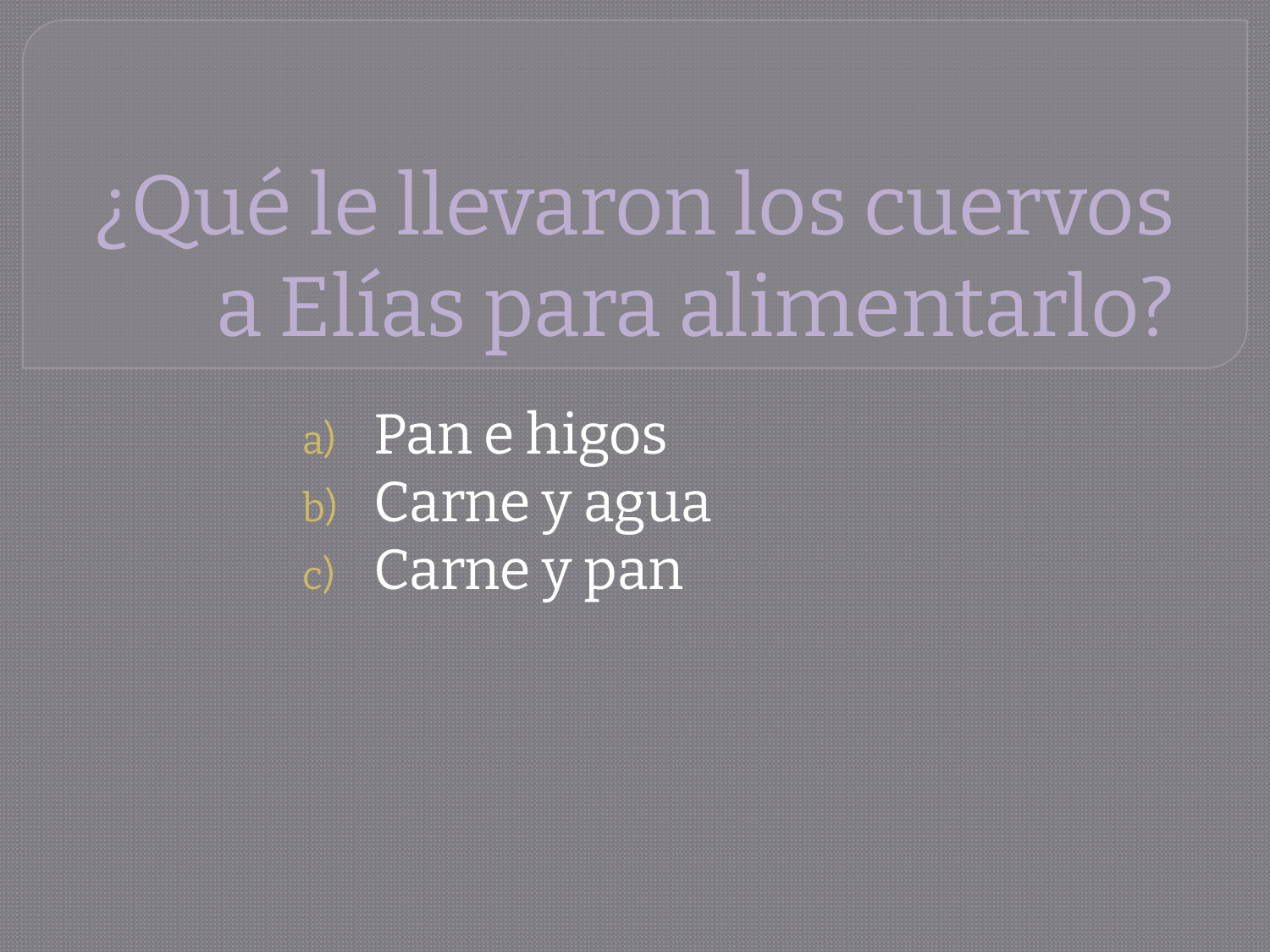

# ¿Qué le llevaron los cuervos a Elías para alimentarlo?
Pan e higos
Carne y agua
Carne y pan